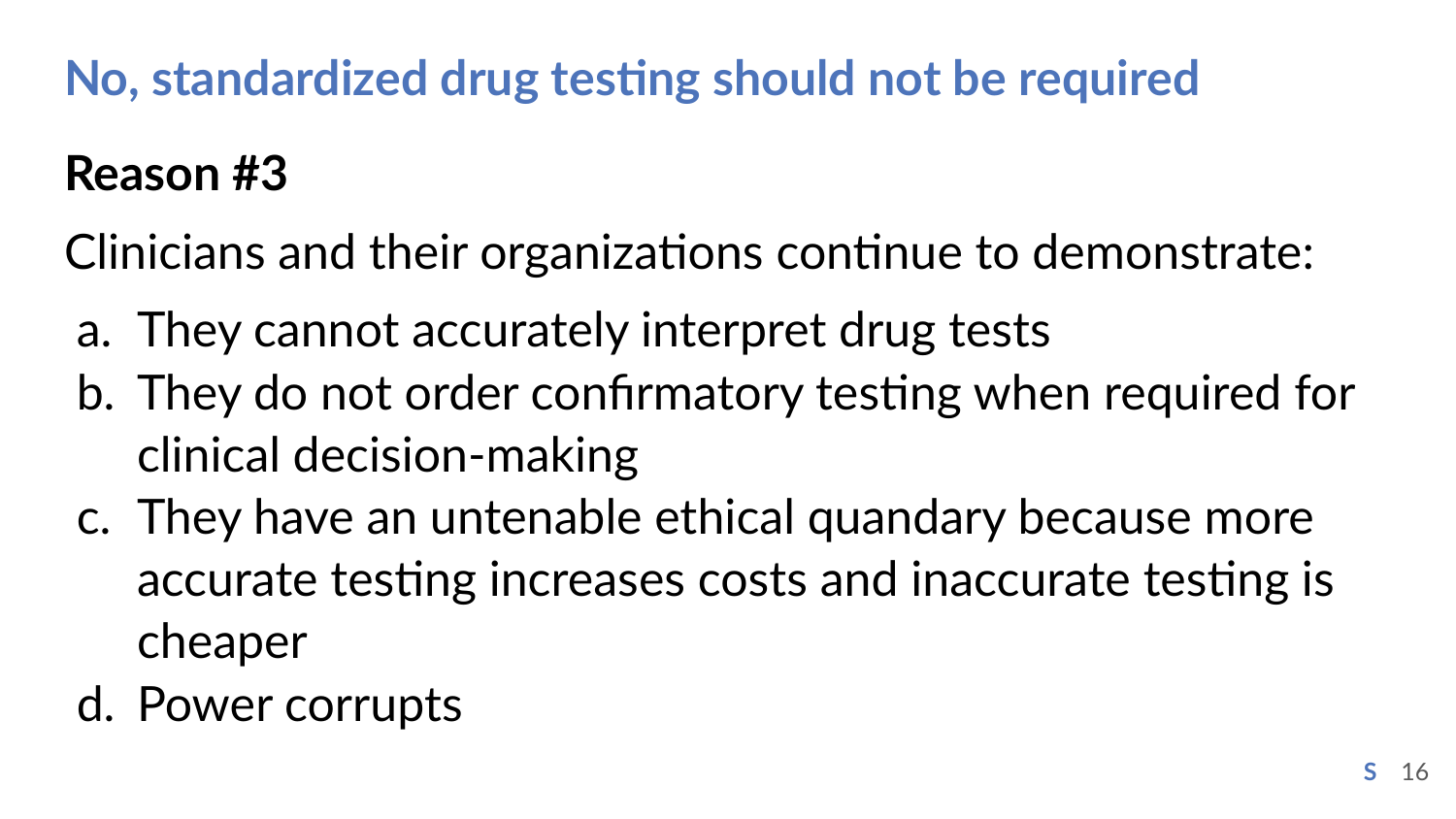

# No, standardized drug testing should not be required
Reason #3
Clinicians and their organizations continue to demonstrate:
They cannot accurately interpret drug tests
They do not order confirmatory testing when required for clinical decision-making
They have an untenable ethical quandary because more accurate testing increases costs and inaccurate testing is cheaper
Power corrupts
16
S